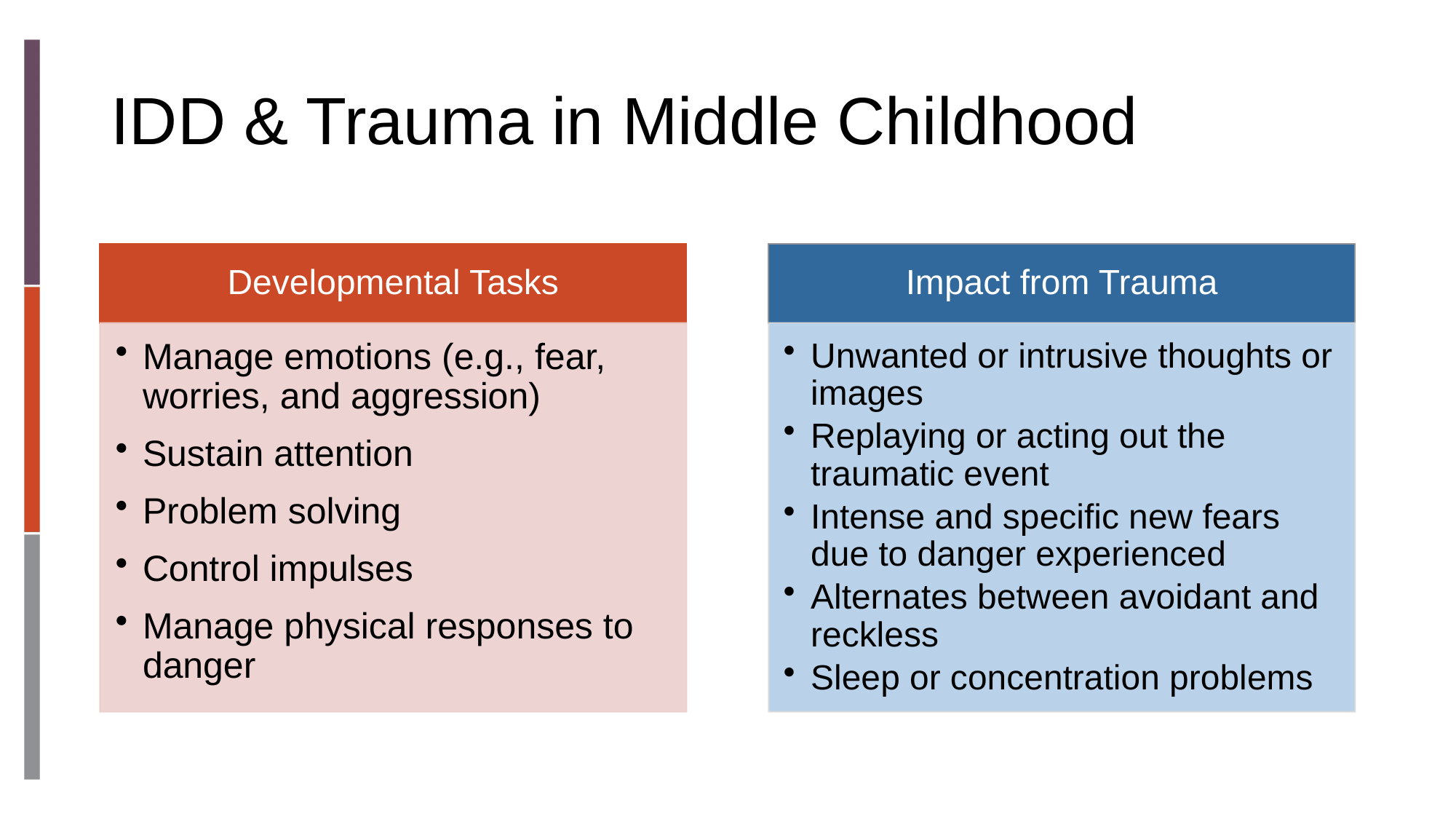

# IDD & Trauma in Middle Childhood
Developmental Tasks
Manage emotions (e.g., fear, worries, and aggression)
Sustain attention
Problem solving
Control impulses
Manage physical responses to danger
Impact from Trauma
Unwanted or intrusive thoughts or images
Replaying or acting out the traumatic event
Intense and specific new fears due to danger experienced
Alternates between avoidant and reckless
Sleep or concentration problems